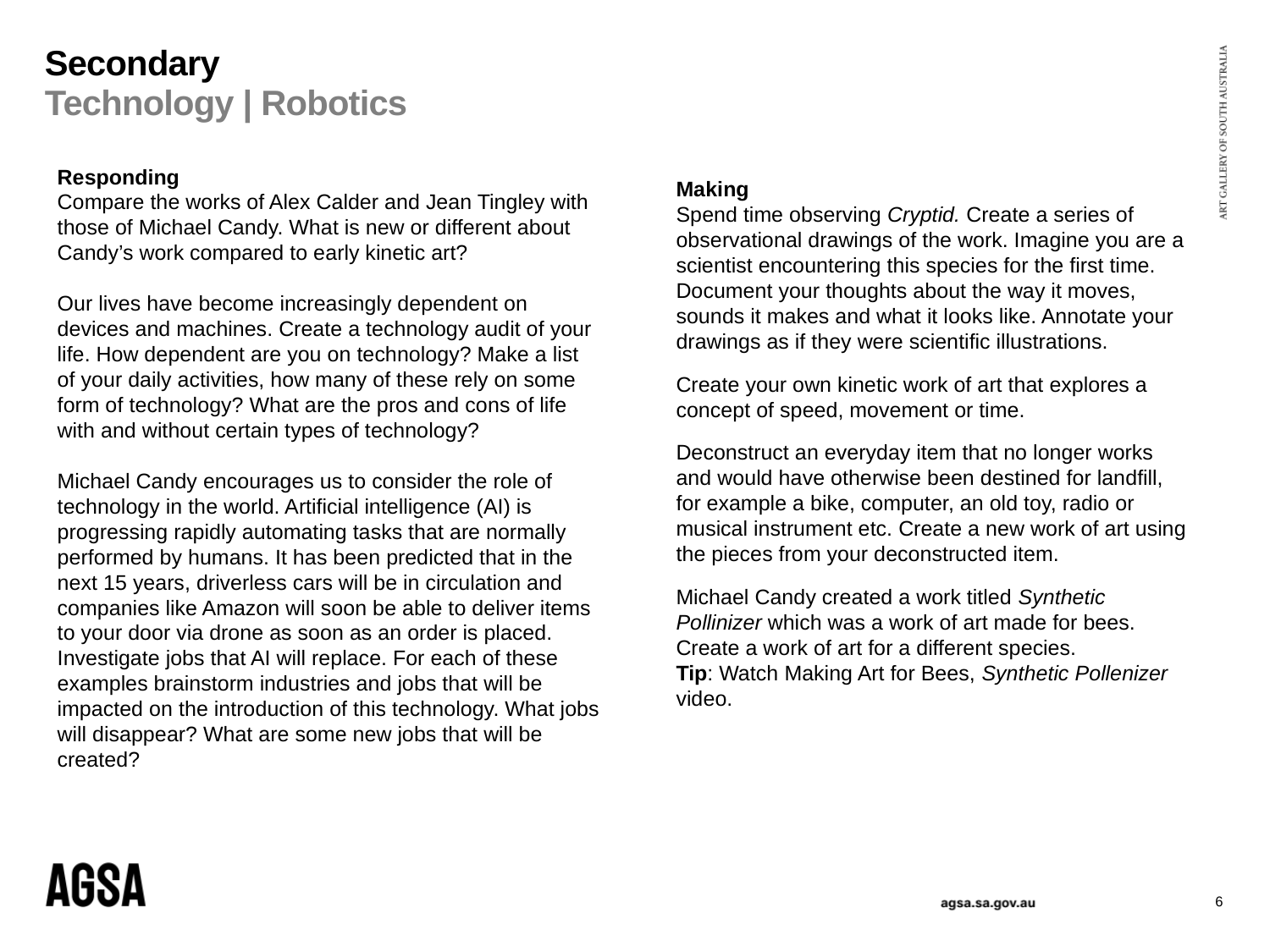

# Secondary Technology | Robotics
Responding
Compare the works of Alex Calder and Jean Tingley with those of Michael Candy. What is new or different about Candy’s work compared to early kinetic art?

Our lives have become increasingly dependent on devices and machines. Create a technology audit of your life. How dependent are you on technology? Make a list of your daily activities, how many of these rely on some form of technology? What are the pros and cons of life with and without certain types of technology?

Michael Candy encourages us to consider the role of technology in the world. Artificial intelligence (AI) is progressing rapidly automating tasks that are normally performed by humans. It has been predicted that in the next 15 years, driverless cars will be in circulation and companies like Amazon will soon be able to deliver items to your door via drone as soon as an order is placed. Investigate jobs that AI will replace. For each of these examples brainstorm industries and jobs that will be impacted on the introduction of this technology. What jobs will disappear? What are some new jobs that will be created?

Making
Spend time observing Cryptid. Create a series of observational drawings of the work. Imagine you are a scientist encountering this species for the first time. Document your thoughts about the way it moves, sounds it makes and what it looks like. Annotate your drawings as if they were scientific illustrations.
Create your own kinetic work of art that explores a concept of speed, movement or time.
Deconstruct an everyday item that no longer works and would have otherwise been destined for landfill, for example a bike, computer, an old toy, radio or musical instrument etc. Create a new work of art using the pieces from your deconstructed item.
Michael Candy created a work titled Synthetic Pollinizer which was a work of art made for bees. Create a work of art for a different species.
Tip: Watch Making Art for Bees, Synthetic Pollenizer video.